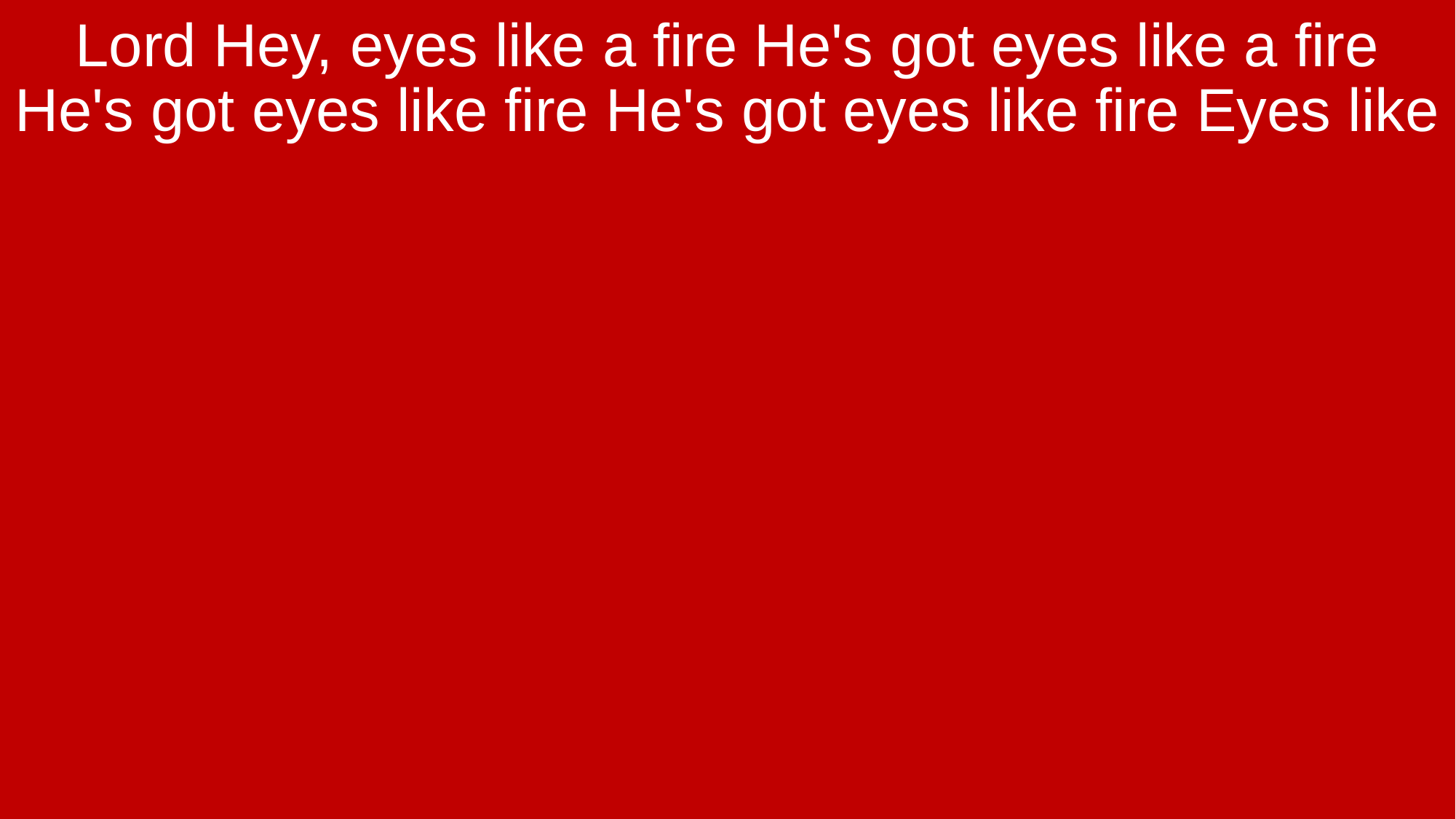

Lord Hey, eyes like a fire He's got eyes like a fire He's got eyes like fire He's got eyes like fire Eyes like